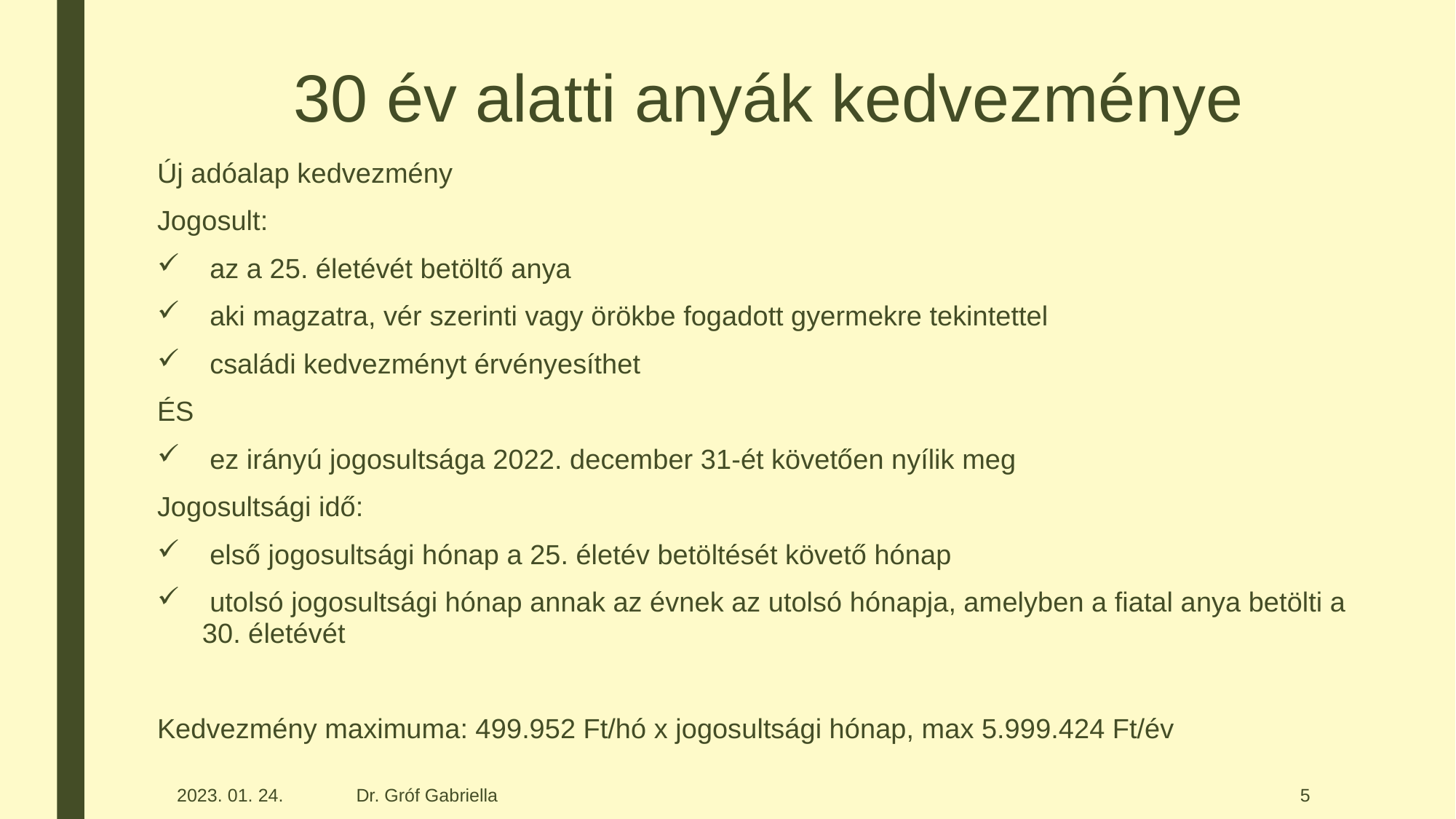

# 30 év alatti anyák kedvezménye
Új adóalap kedvezmény
Jogosult:
 az a 25. életévét betöltő anya
 aki magzatra, vér szerinti vagy örökbe fogadott gyermekre tekintettel
 családi kedvezményt érvényesíthet
ÉS
 ez irányú jogosultsága 2022. december 31-ét követően nyílik meg
Jogosultsági idő:
 első jogosultsági hónap a 25. életév betöltését követő hónap
 utolsó jogosultsági hónap annak az évnek az utolsó hónapja, amelyben a fiatal anya betölti a 30. életévét

Kedvezmény maximuma: 499.952 Ft/hó x jogosultsági hónap, max 5.999.424 Ft/év
2023. 01. 24.
Dr. Gróf Gabriella
5